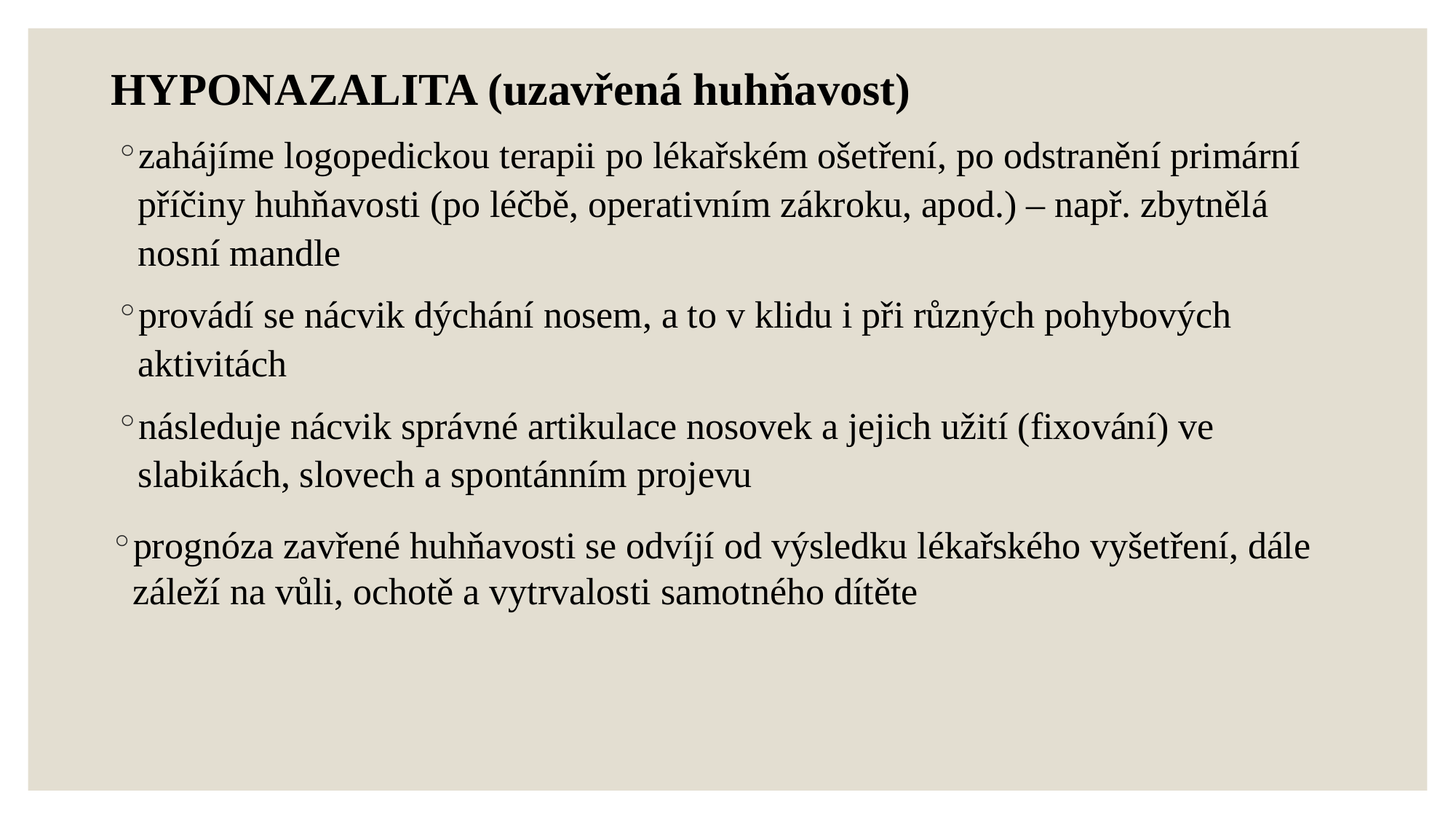

HYPONAZALITA (uzavřená huhňavost)
zahájíme logopedickou terapii po lékařském ošetření, po odstranění primární příčiny huhňavosti (po léčbě, operativním zákroku, apod.) – např. zbytnělá nosní mandle
provádí se nácvik dýchání nosem, a to v klidu i při různých pohybových aktivitách
následuje nácvik správné artikulace nosovek a jejich užití (fixování) ve slabikách, slovech a spontánním projevu
prognóza zavřené huhňavosti se odvíjí od výsledku lékařského vyšetření, dále záleží na vůli, ochotě a vytrvalosti samotného dítěte